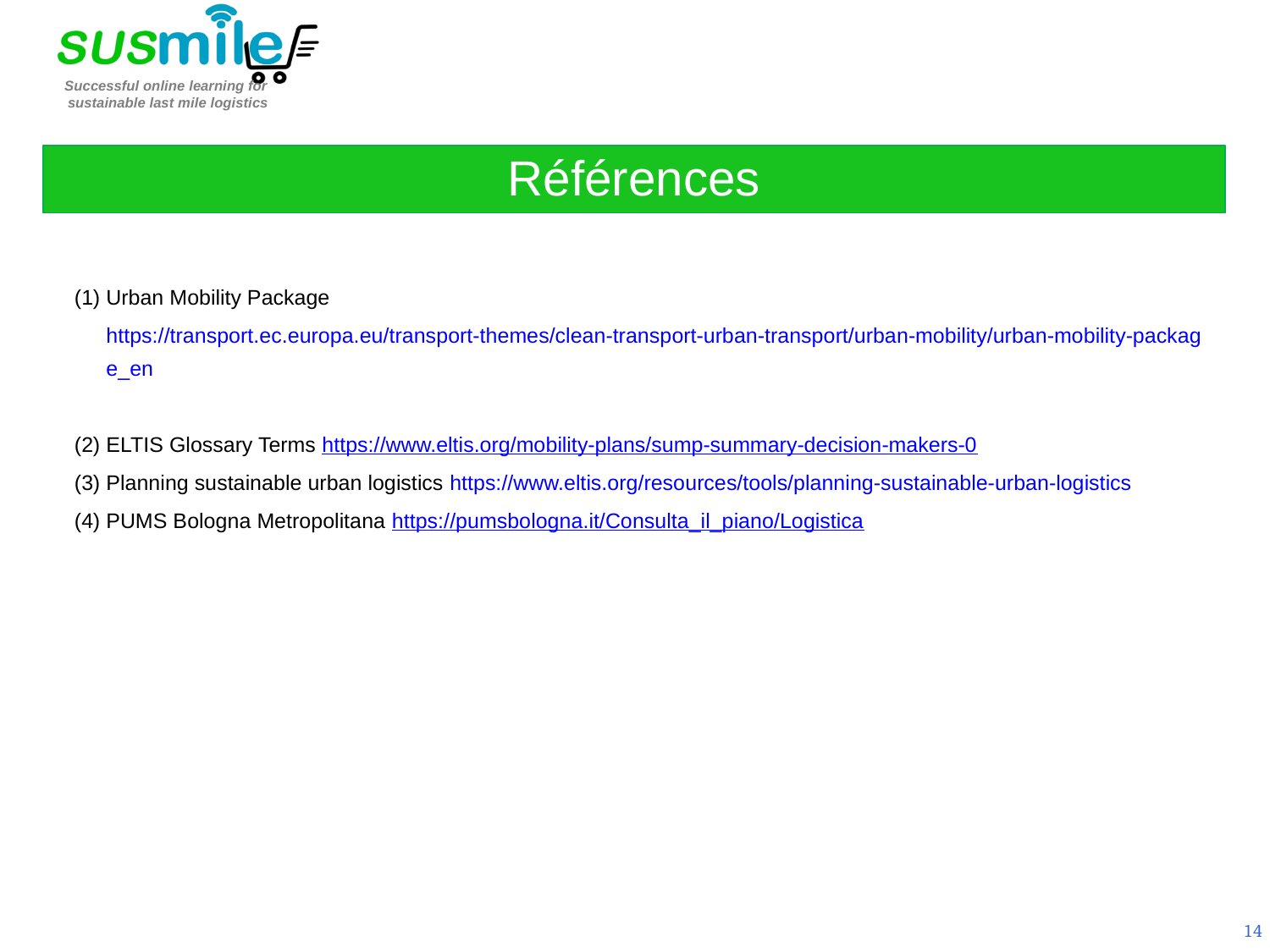

Références
Urban Mobility Package https://transport.ec.europa.eu/transport-themes/clean-transport-urban-transport/urban-mobility/urban-mobility-package_en
ELTIS Glossary Terms https://www.eltis.org/mobility-plans/sump-summary-decision-makers-0
Planning sustainable urban logistics https://www.eltis.org/resources/tools/planning-sustainable-urban-logistics
PUMS Bologna Metropolitana https://pumsbologna.it/Consulta_il_piano/Logistica

14